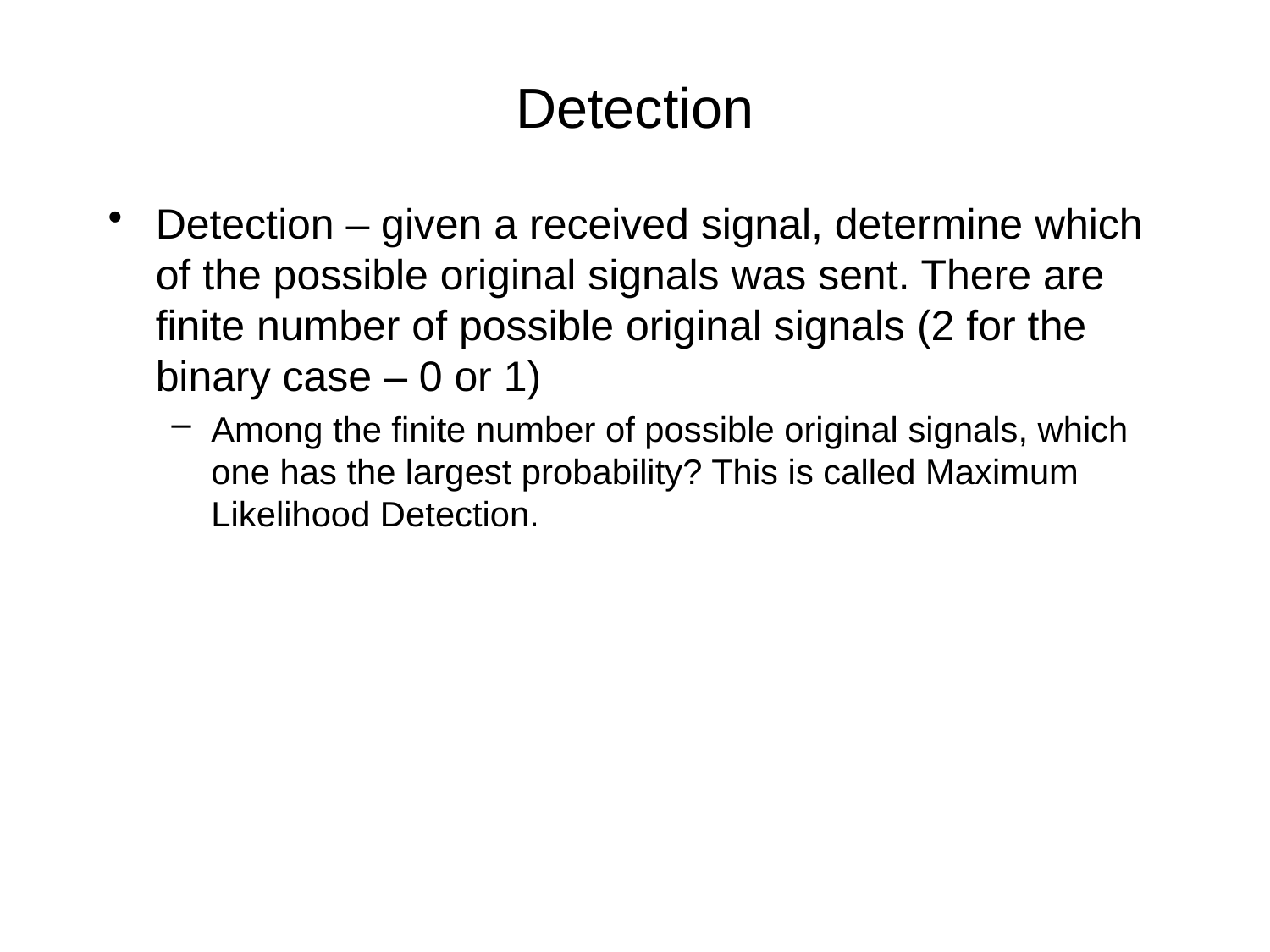

# Detection
Detection – given a received signal, determine which of the possible original signals was sent. There are finite number of possible original signals (2 for the binary case – 0 or 1)
Among the finite number of possible original signals, which one has the largest probability? This is called Maximum Likelihood Detection.